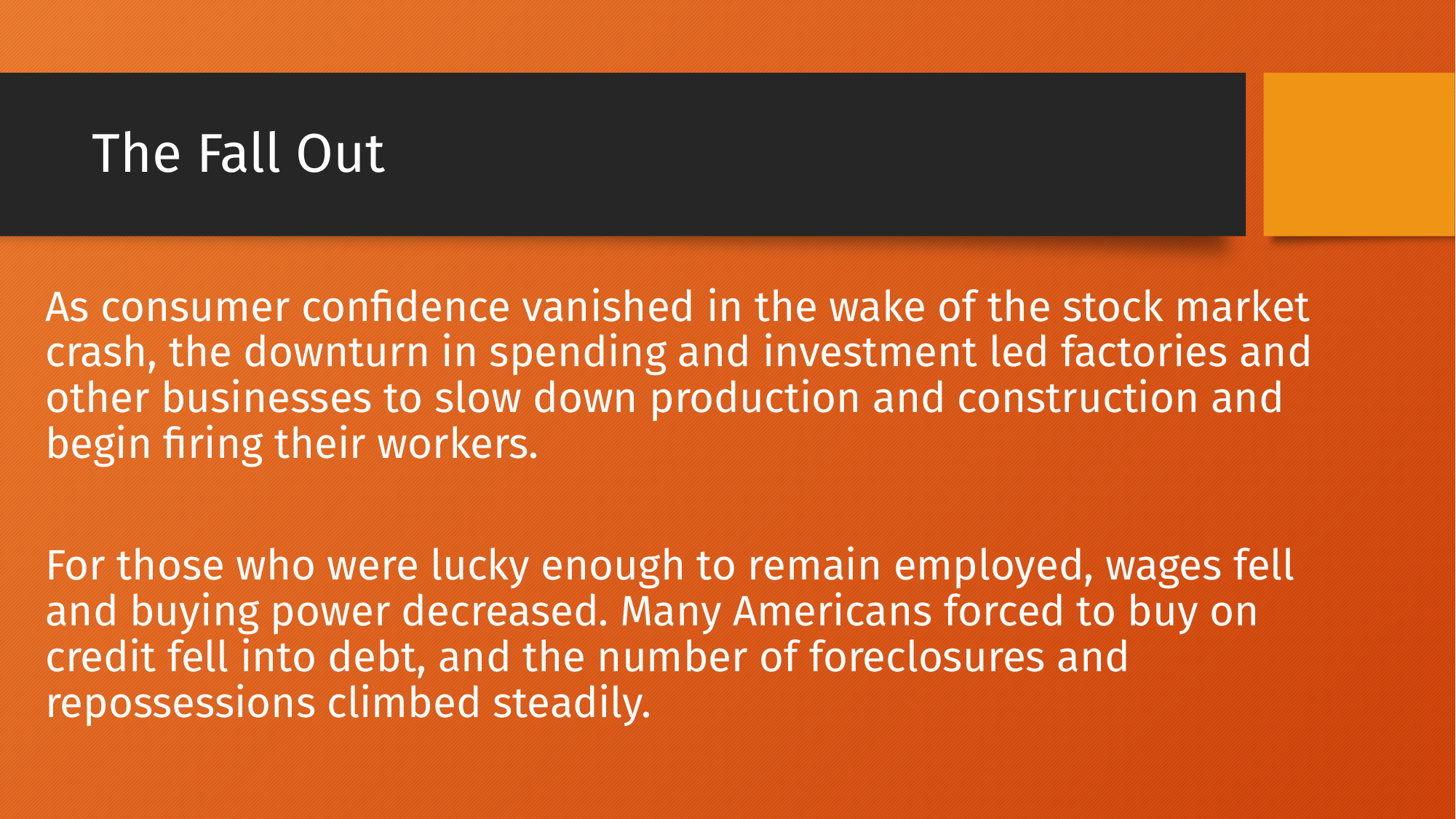

# The Fall Out
As consumer confidence vanished in the wake of the stock market crash, the downturn in spending and investment led factories and other businesses to slow down production and construction and begin firing their workers.

For those who were lucky enough to remain employed, wages fell and buying power decreased. Many Americans forced to buy on credit fell into debt, and the number of foreclosures and repossessions climbed steadily.